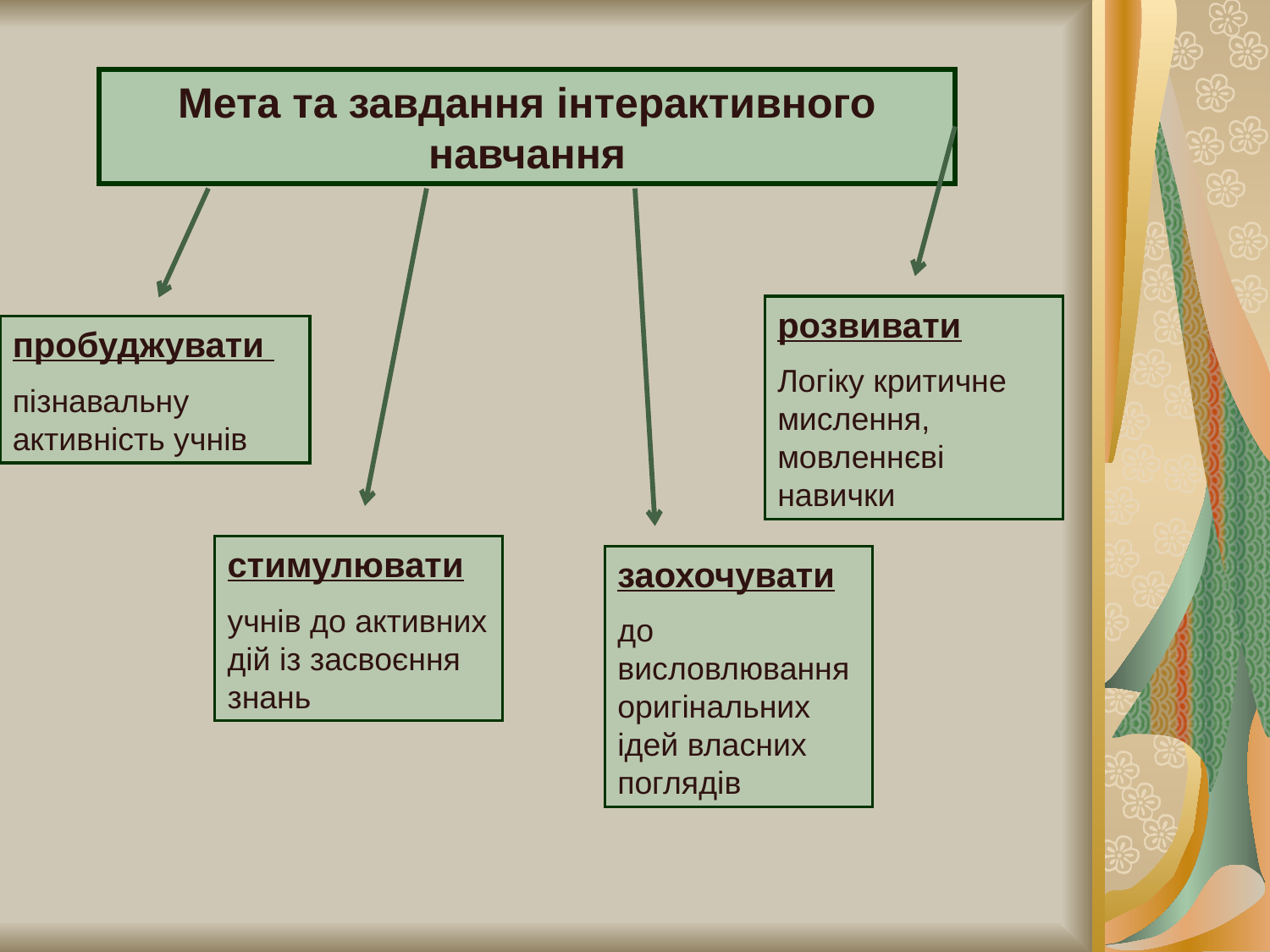

Мета та завдання інтерактивного навчання
розвивати
Логіку критичне мислення, мовленнєві навички
пробуджувати
пізнавальну активність учнів
стимулювати
учнів до активних дій із засвоєння знань
заохочувати
до висловлювання оригінальних ідей власних поглядів